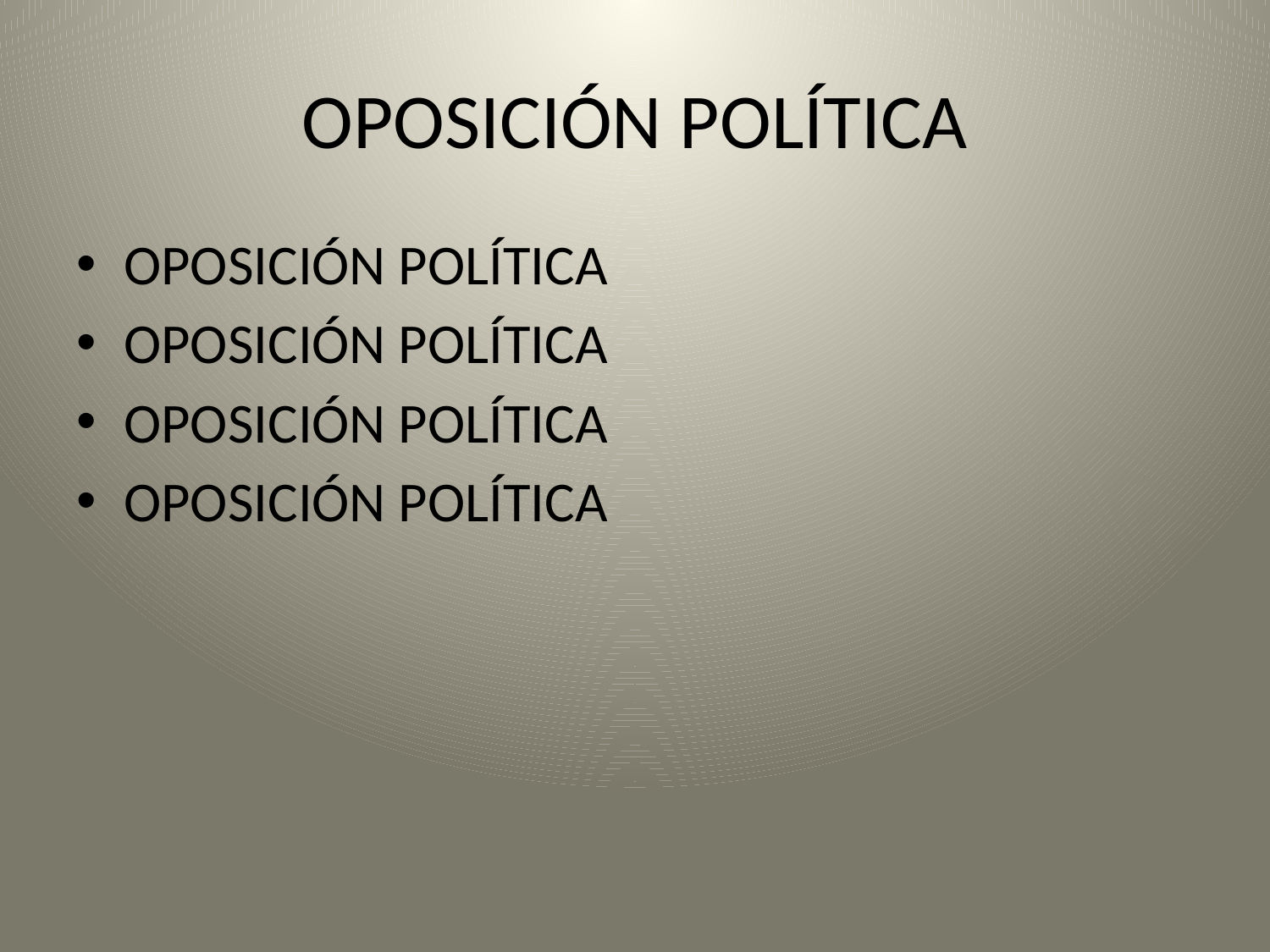

# OPOSICIÓN POLÍTICA
OPOSICIÓN POLÍTICA
OPOSICIÓN POLÍTICA
OPOSICIÓN POLÍTICA
OPOSICIÓN POLÍTICA